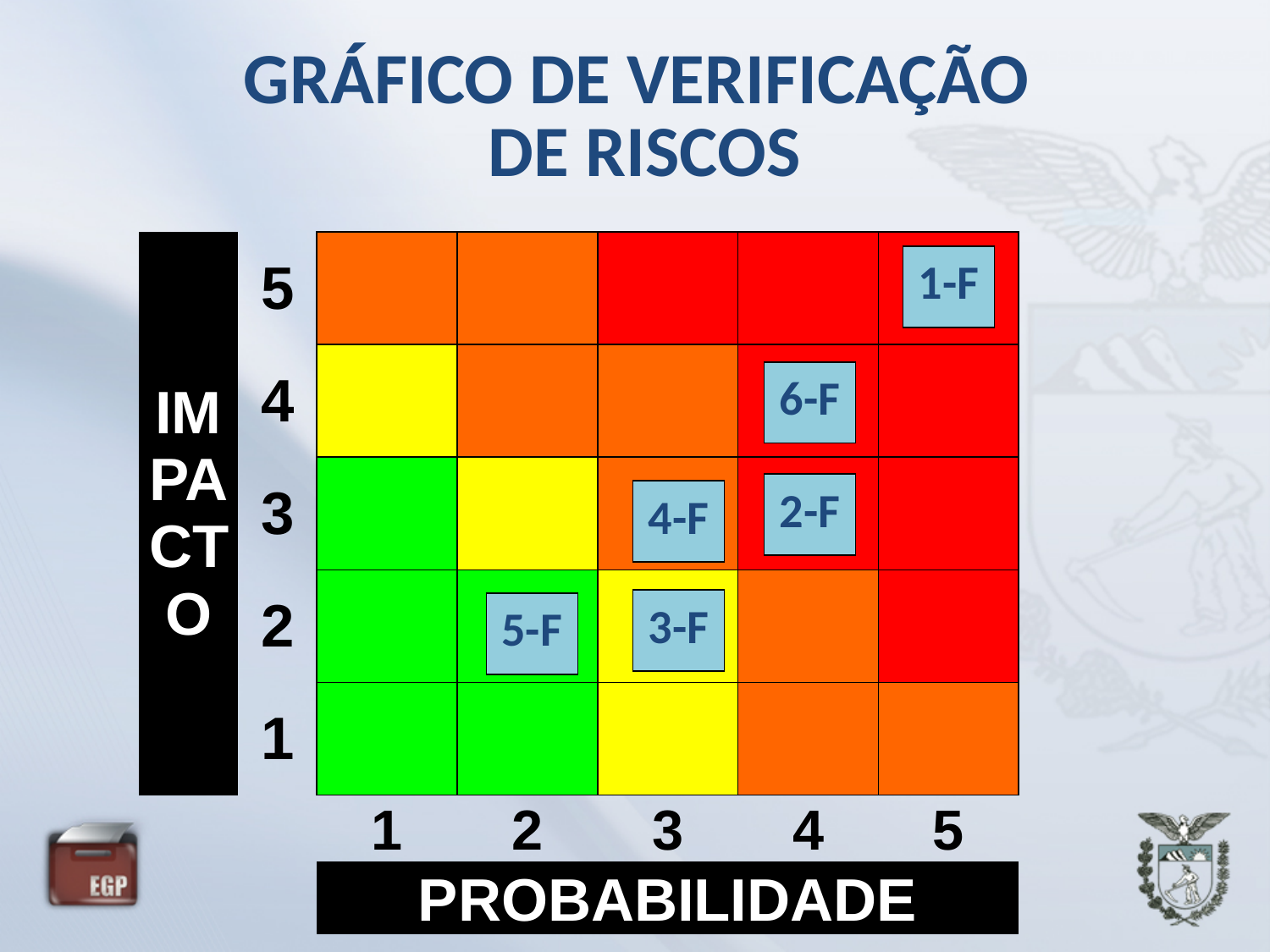

| GRÁFICO DE VERIFICAÇÃO DE RISCOS |  |  |  |  |  |  |  |
| --- | --- | --- | --- | --- | --- | --- | --- |
|  |  |  |  |  |  |  |  |
| IMPACTO | 5 |  |  |  |  |  |  |
|  | 4 |  |  |  |  |  |  |
|  | 3 |  |  |  |  |  |  |
|  | 2 |  |  |  |  |  |  |
|  | 1 |  |  |  |  |  |  |
|  |  | 1 | 2 | 3 | 4 | 5 |  |
|  |  | PROBABILIDADE |  |  |  |  |  |
|  |
| --- |
| 1-F |
|  |
| --- |
| 6-F |
|  |
| --- |
| 2-F |
|  |
| --- |
| 4-F |
|  |
| --- |
| 3-F |
|  |
| --- |
| 5-F |